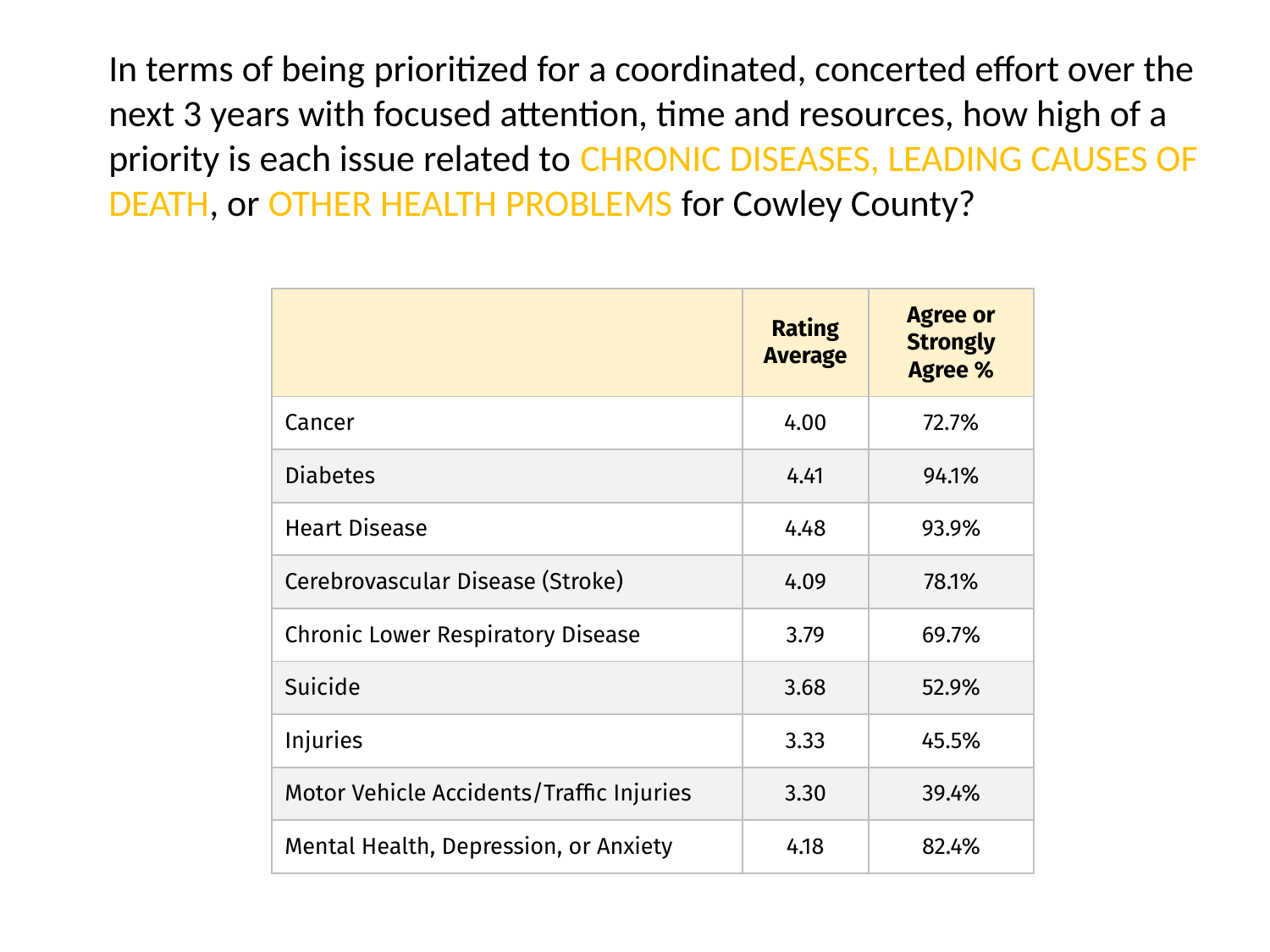

In terms of being prioritized for a coordinated, concerted effort over the next 3 years with focused attention, time and resources, how high of a priority is each issue related to CHRONIC DISEASES, LEADING CAUSES OF DEATH, or OTHER HEALTH PROBLEMS for Cowley County?
|  | Rating Average | Agree or Strongly Agree % |
| --- | --- | --- |
| Cancer | 4.00 | 72.7% |
| Diabetes | 4.41 | 94.1% |
| Heart Disease | 4.48 | 93.9% |
| Cerebrovascular Disease (Stroke) | 4.09 | 78.1% |
| Chronic Lower Respiratory Disease | 3.79 | 69.7% |
| Suicide | 3.68 | 52.9% |
| Injuries | 3.33 | 45.5% |
| Motor Vehicle Accidents/Traffic Injuries | 3.30 | 39.4% |
| Mental Health, Depression, or Anxiety | 4.18 | 82.4% |